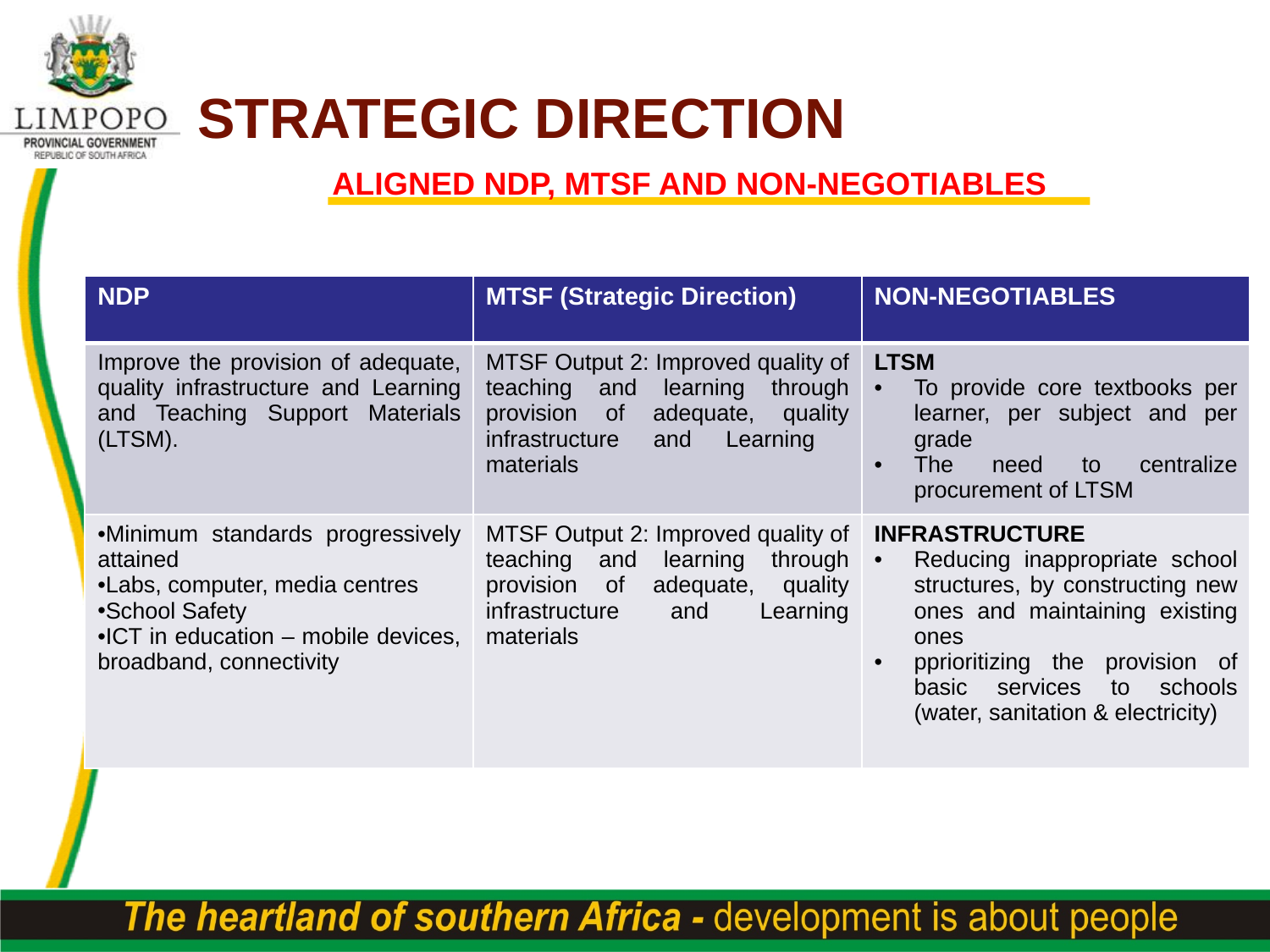

STRATEGIC DIRECTION
ALIGNED NDP, MTSF AND NON-NEGOTIABLES
| NDP | MTSF (Strategic Direction) | NON-NEGOTIABLES |
| --- | --- | --- |
| Improve the provision of adequate, quality infrastructure and Learning and Teaching Support Materials (LTSM). | MTSF Output 2: Improved quality of teaching and learning through provision of adequate, quality infrastructure and Learning materials | LTSM To provide core textbooks per learner, per subject and per grade The need to centralize procurement of LTSM |
| Minimum standards progressively attained Labs, computer, media centres School Safety ICT in education – mobile devices, broadband, connectivity | MTSF Output 2: Improved quality of teaching and learning through provision of adequate, quality infrastructure and Learning materials | INFRASTRUCTURE Reducing inappropriate school structures, by constructing new ones and maintaining existing ones pprioritizing the provision of basic services to schools (water, sanitation & electricity) |